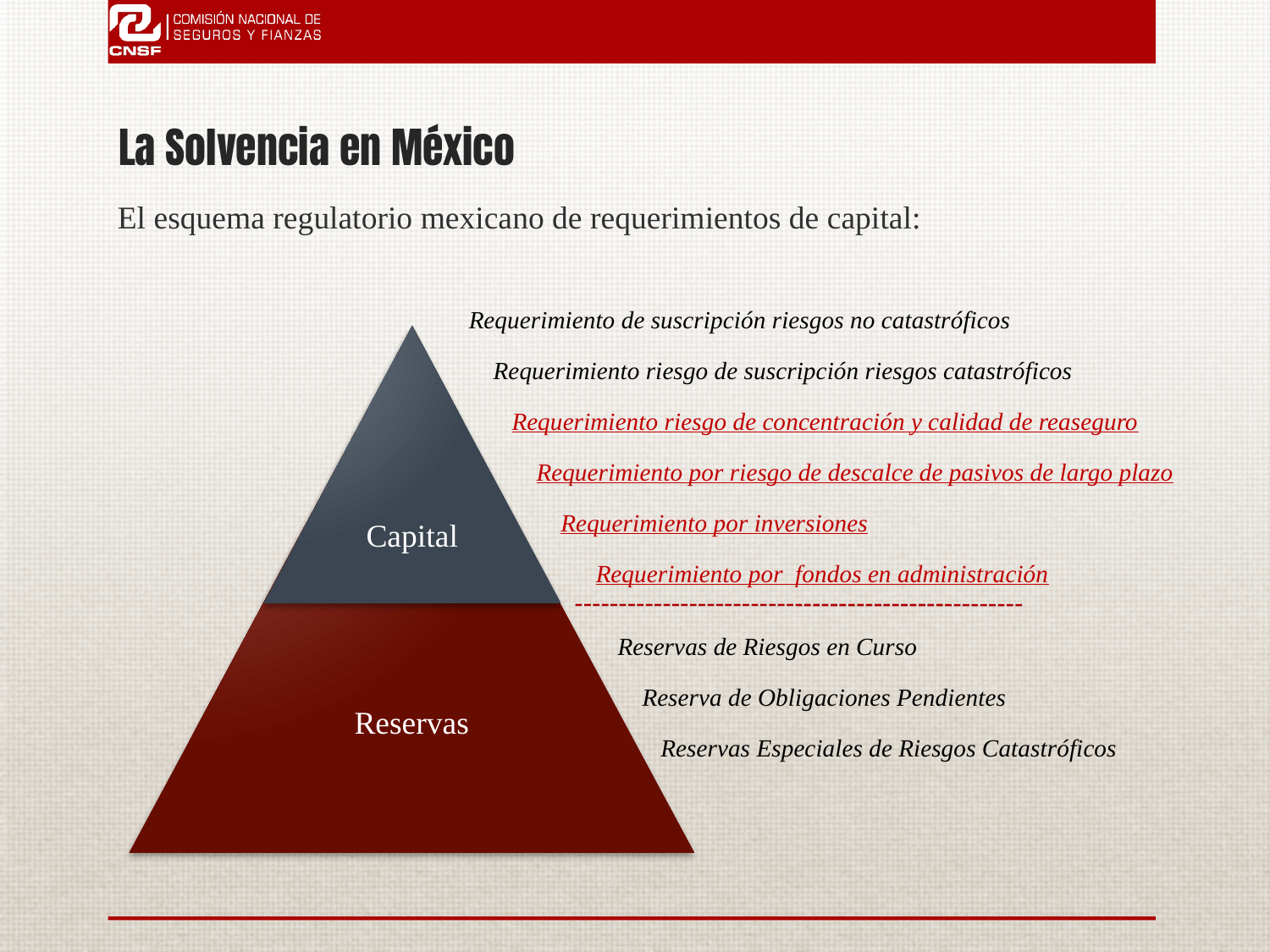

# La Solvencia en México
El esquema regulatorio mexicano de requerimientos de capital:

Requerimiento de suscripción riesgos no catastróficos
    Requerimiento riesgo de suscripción riesgos catastróficos
       Requerimiento riesgo de concentración y calidad de reaseguro
           Requerimiento por riesgo de descalce de pasivos de largo plazo
               Requerimiento por inversiones
	Requerimiento por  fondos en administración
Capital
Reservas
Reservas de Riesgos en Curso
    Reserva de Obligaciones Pendientes
       Reservas Especiales de Riesgos Catastróficos